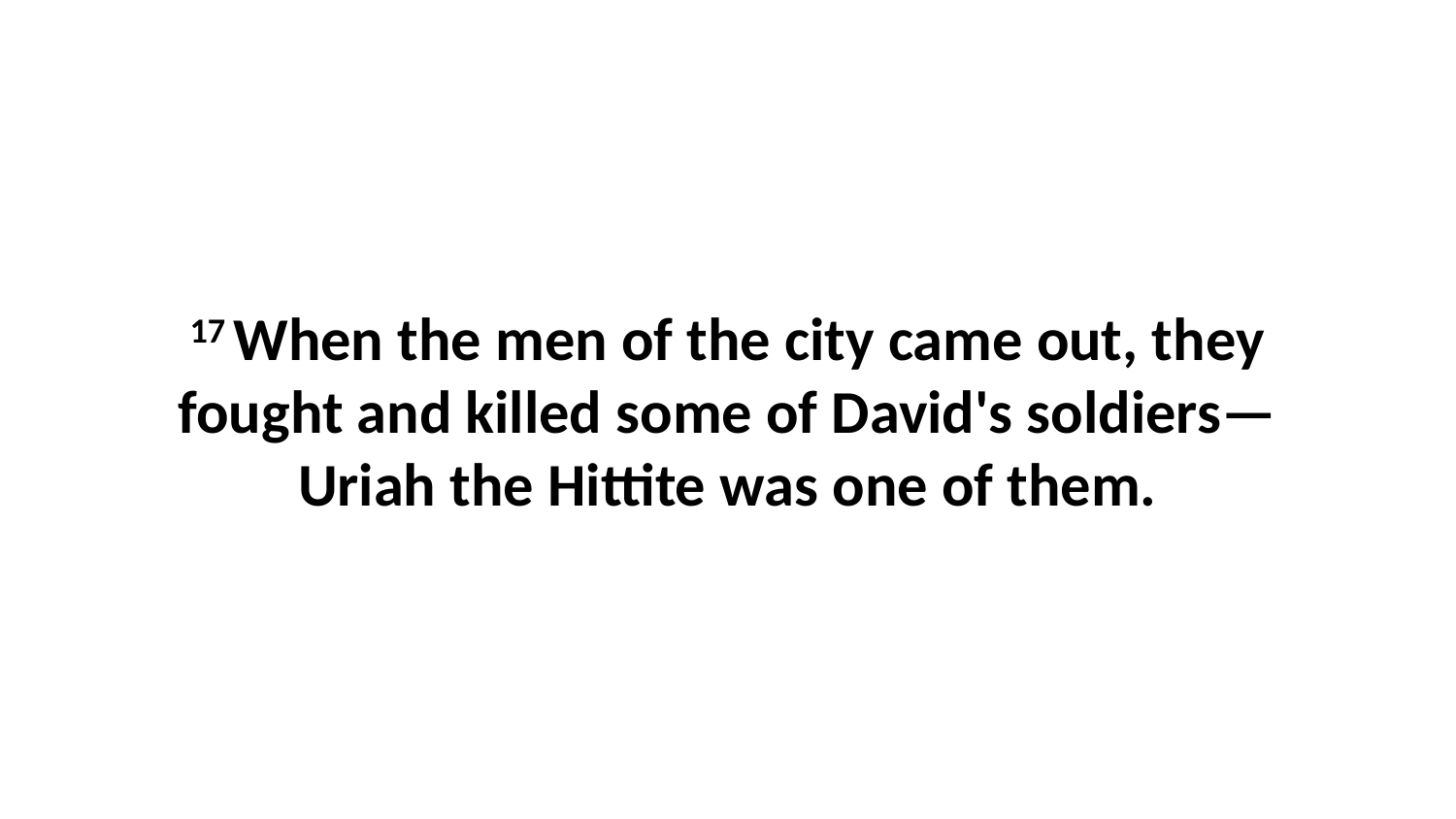

17 When the men of the city came out, they fought and killed some of David's soldiers—Uriah the Hittite was one of them.